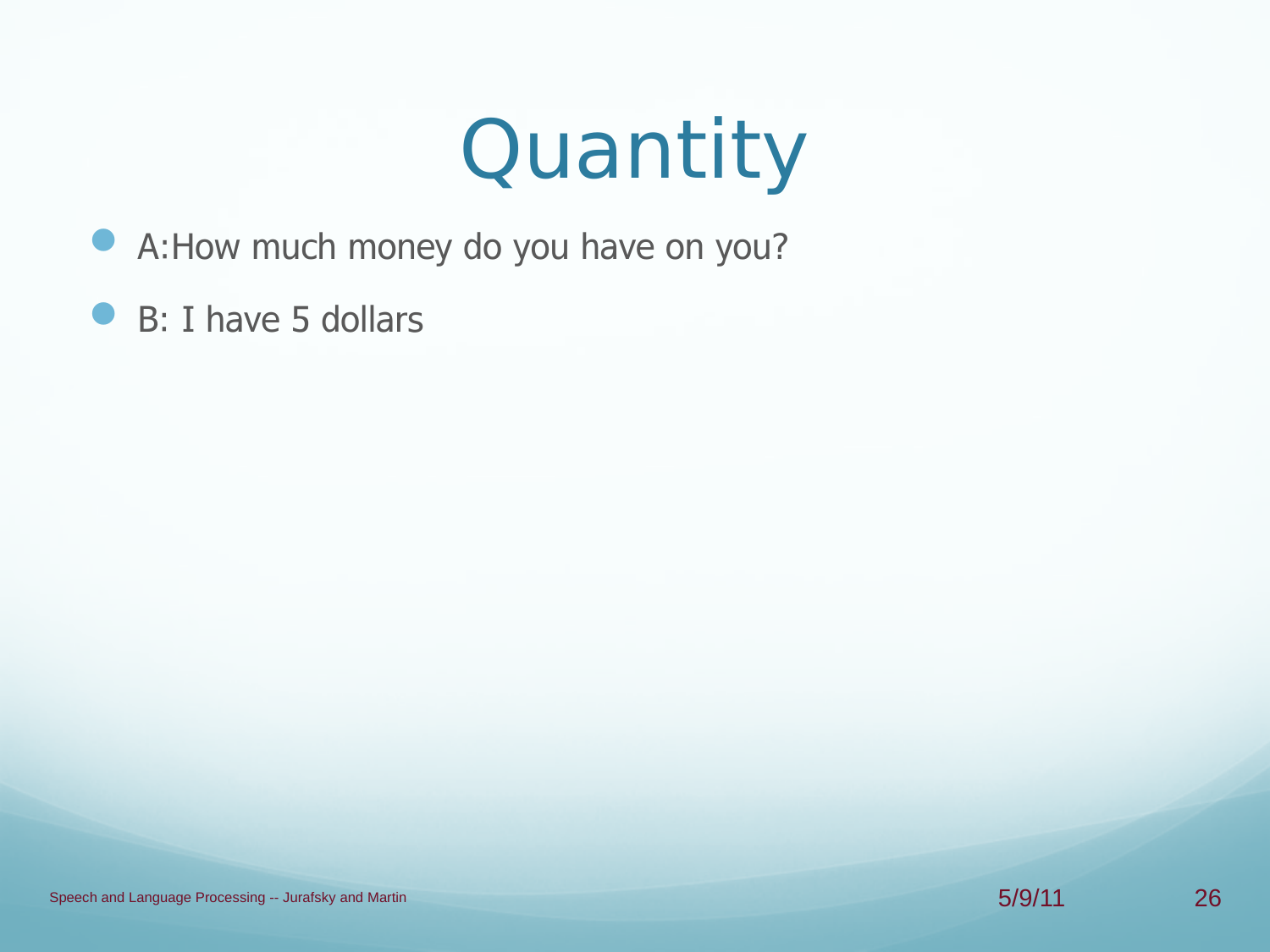

# Quantity
A:How much money do you have on you?
B: I have 5 dollars

Speech and Language Processing -- Jurafsky and Martin
5/9/11
26